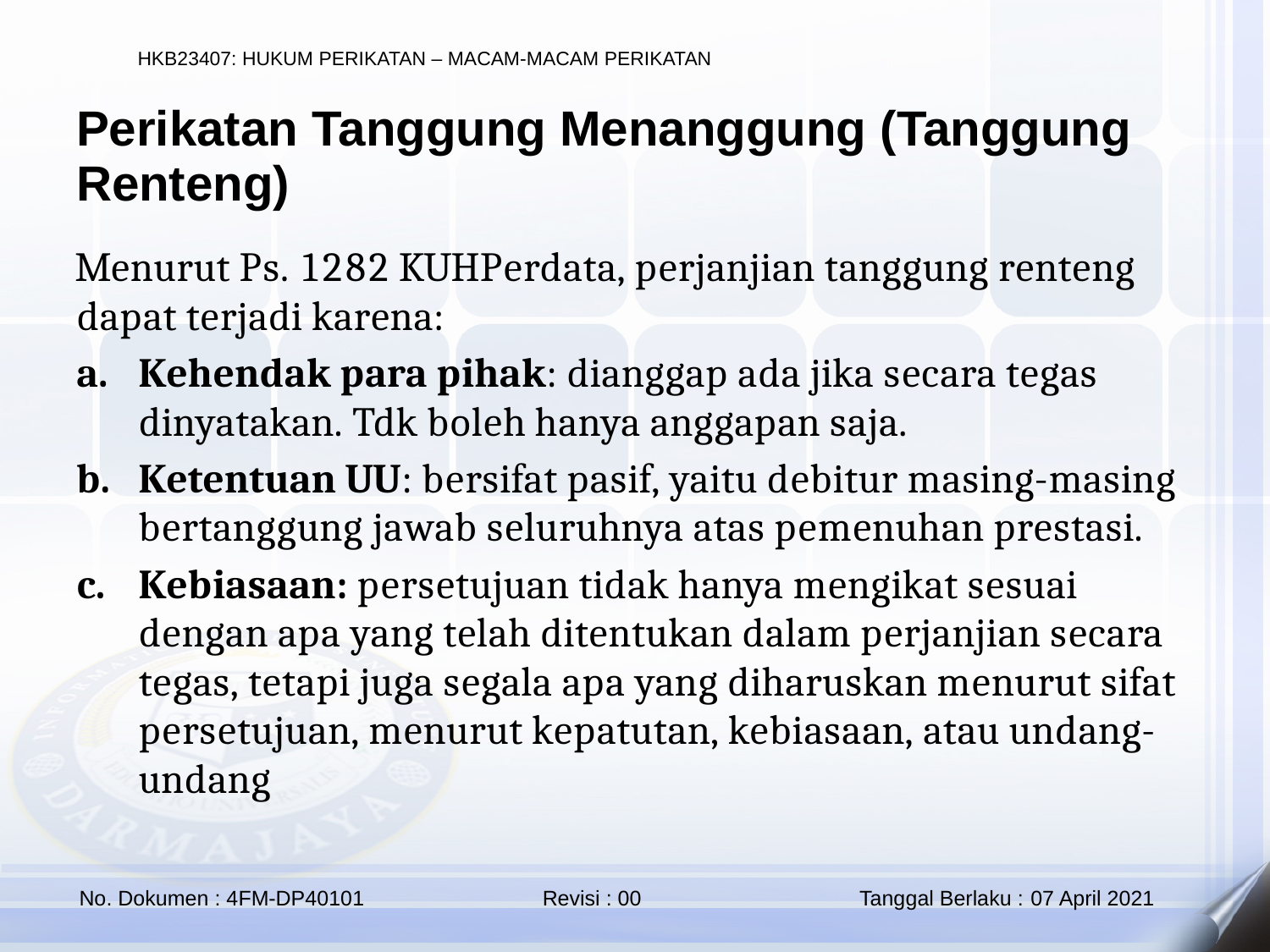

Perikatan Tanggung Menanggung (Tanggung Renteng)
Menurut Ps. 1282 KUHPerdata, perjanjian tanggung renteng dapat terjadi karena:
Kehendak para pihak: dianggap ada jika secara tegas dinyatakan. Tdk boleh hanya anggapan saja.
Ketentuan UU: bersifat pasif, yaitu debitur masing-masing bertanggung jawab seluruhnya atas pemenuhan prestasi.
Kebiasaan: persetujuan tidak hanya mengikat sesuai dengan apa yang telah ditentukan dalam perjanjian secara tegas, tetapi juga segala apa yang diharuskan menurut sifat persetujuan, menurut kepatutan, kebiasaan, atau undang-undang